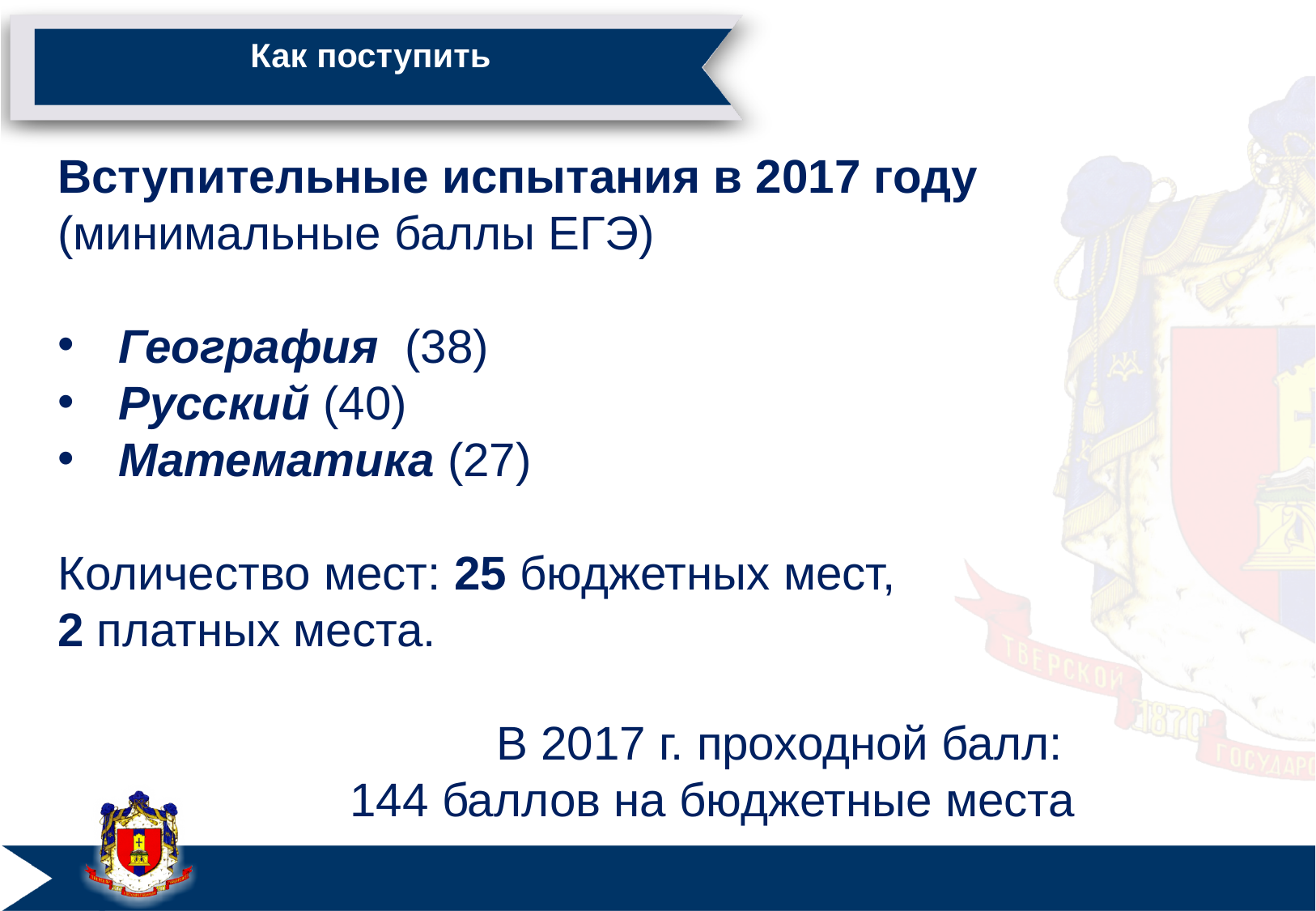

# Как поступить
Вступительные испытания в 2017 году (минимальные баллы ЕГЭ)

География  (38)
Русский (40)
Математика (27)

Количество мест: 25 бюджетных мест, 2 платных места.

В 2017 г. проходной балл:
144 баллов на бюджетные места